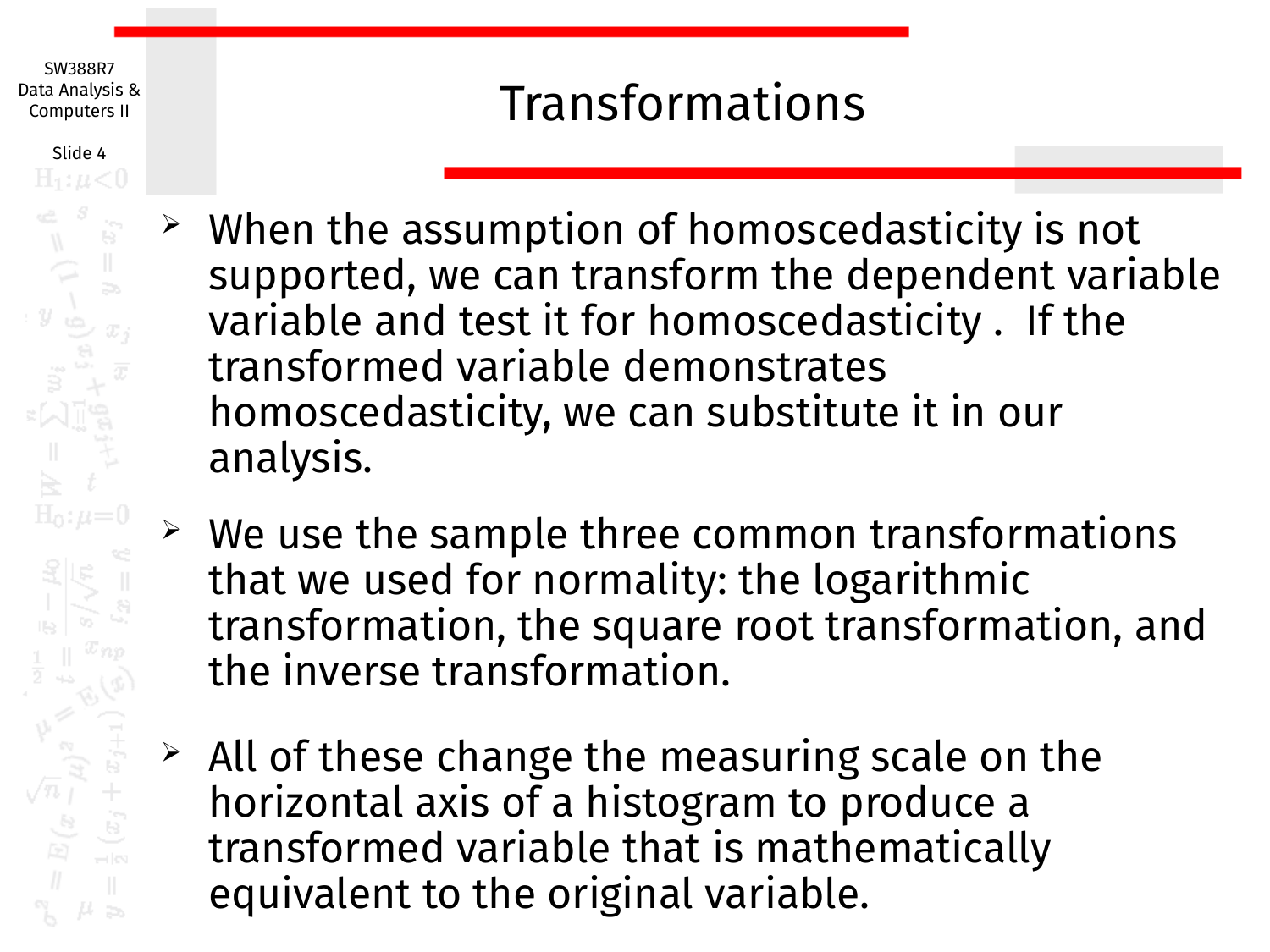

SW388R7
Data Analysis & Computers II

Slide 4
# Transformations
When the assumption of homoscedasticity is not supported, we can transform the dependent variable variable and test it for homoscedasticity .  If the transformed variable demonstrates homoscedasticity, we can substitute it in our analysis.

We use the sample three common transformations that we used for normality: the logarithmic transformation, the square root transformation, and the inverse transformation.

All of these change the measuring scale on the horizontal axis of a histogram to produce a transformed variable that is mathematically equivalent to the original variable.